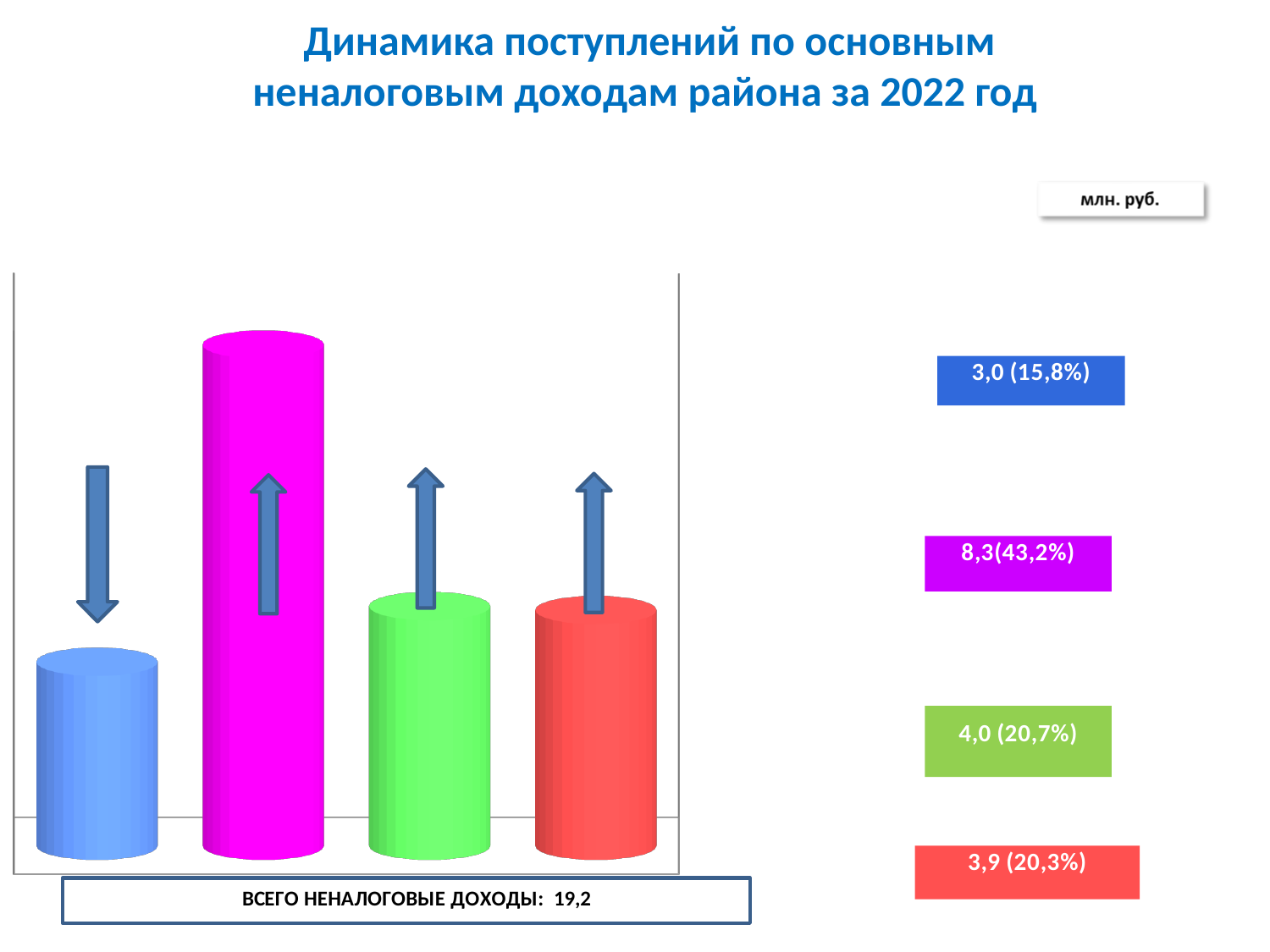

Динамика поступлений по основным неналоговым доходам района за 2022 год

[unsupported chart]